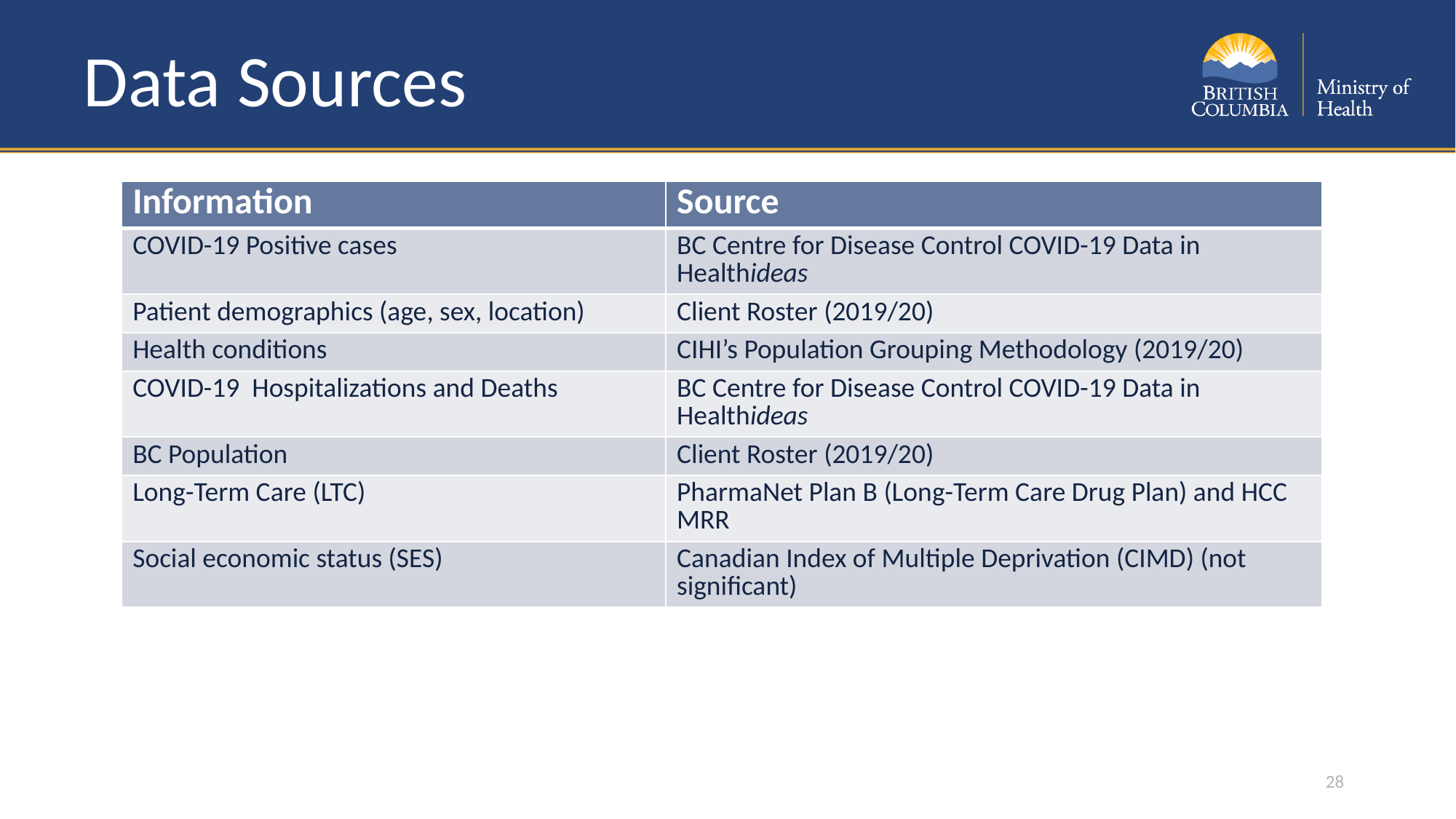

# Data Sources
| Information | Source |
| --- | --- |
| COVID-19 Positive cases | BC Centre for Disease Control COVID-19 Data in Healthideas |
| Patient demographics (age, sex, location) | Client Roster (2019/20) |
| Health conditions | CIHI’s Population Grouping Methodology (2019/20) |
| COVID-19 Hospitalizations and Deaths | BC Centre for Disease Control COVID-19 Data in Healthideas |
| BC Population | Client Roster (2019/20) |
| Long-Term Care (LTC) | PharmaNet Plan B (Long-Term Care Drug Plan) and HCC MRR |
| Social economic status (SES) | Canadian Index of Multiple Deprivation (CIMD) (not significant) |
28